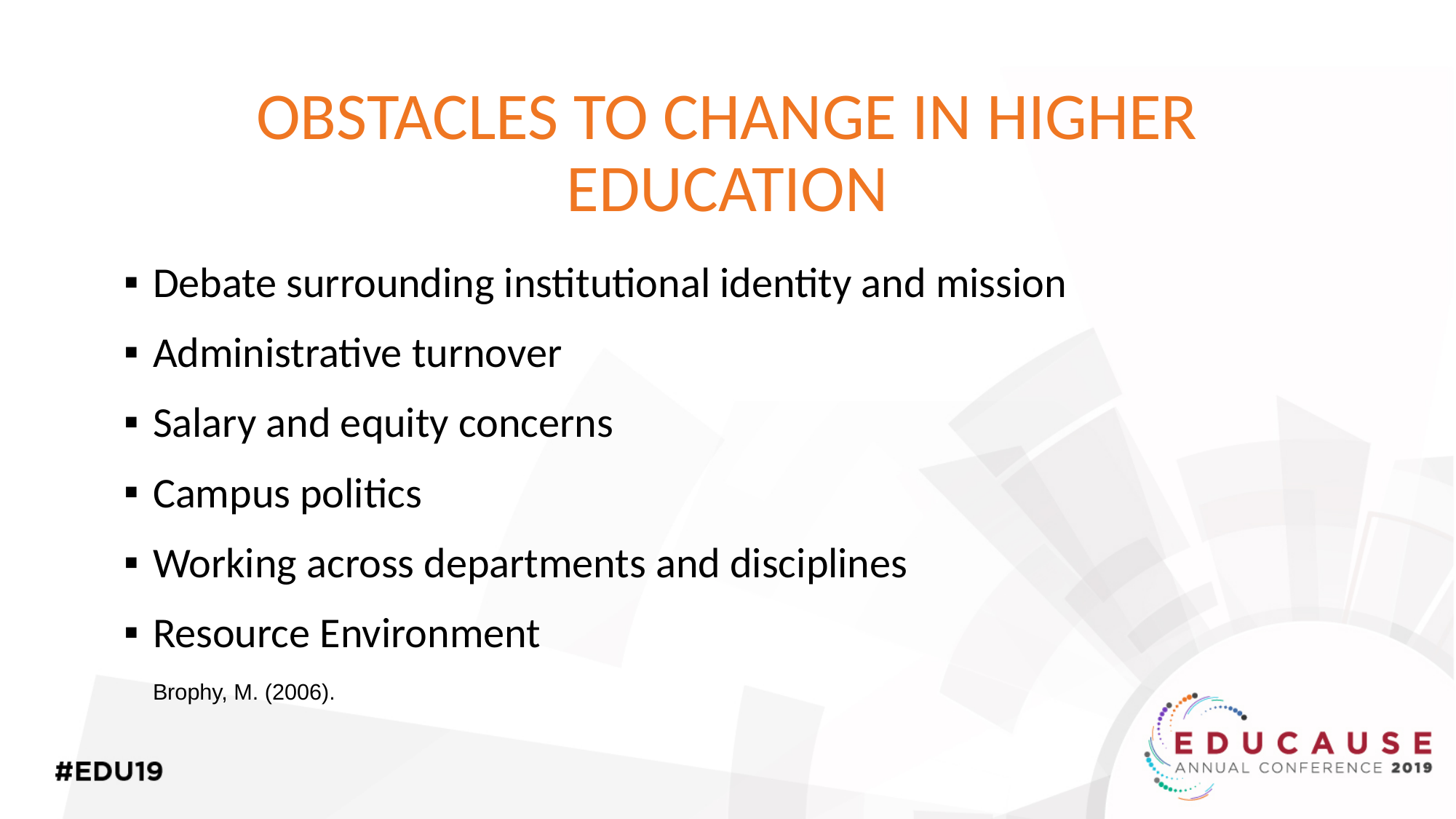

# OBSTACLES TO CHANGE IN HIGHER EDUCATION
Debate surrounding institutional identity and mission
Administrative turnover
Salary and equity concerns
Campus politics
Working across departments and disciplines
Resource Environment
	Brophy, M. (2006).